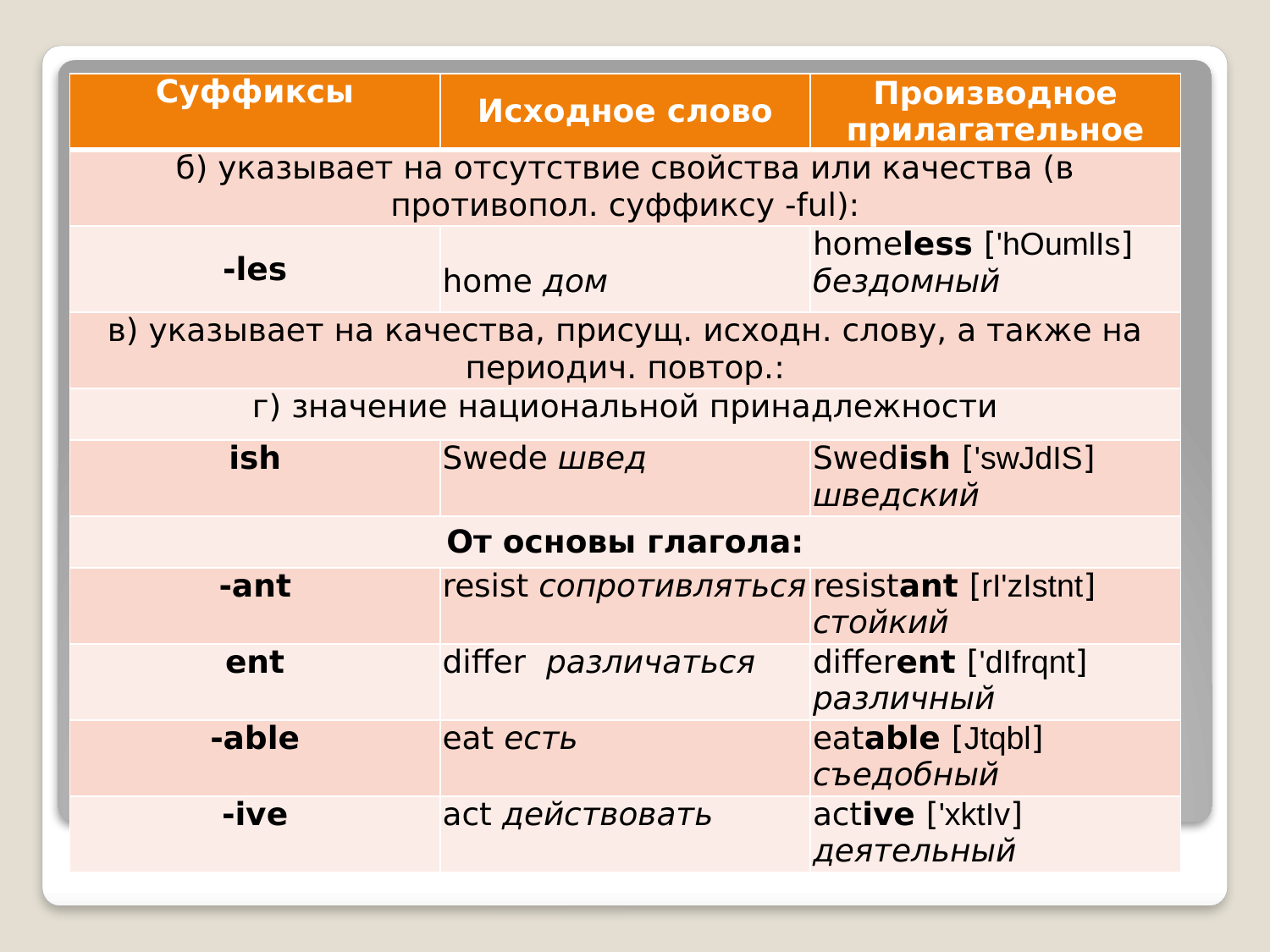

| Суффиксы | Исходное слово | Производное прилагательное |
| --- | --- | --- |
| б) указывает на отсутствие свойства или качества (в противопол. суффиксу -ful): |  |  |
| -les | home дом | homeless ['hOumlIs] бездомный |
| в) указывает на качества, присущ. исходн. слову, а также на периодич. повтор.: |  |  |
| г) значение национальной принадлежности |  |  |
| ish | Swede швед | Swedish ['swJdIS] шведский |
| От основы глагола: |  |  |
| -ant | resist сопротивляться | resistant [rI'zIstnt] стойкий |
| ent | differ  различаться | different ['dIfrqnt] различный |
| -able | eat есть | eatable [Jtqbl] съедобный |
| -ive | act действовать | active ['xktIv] деятельный |